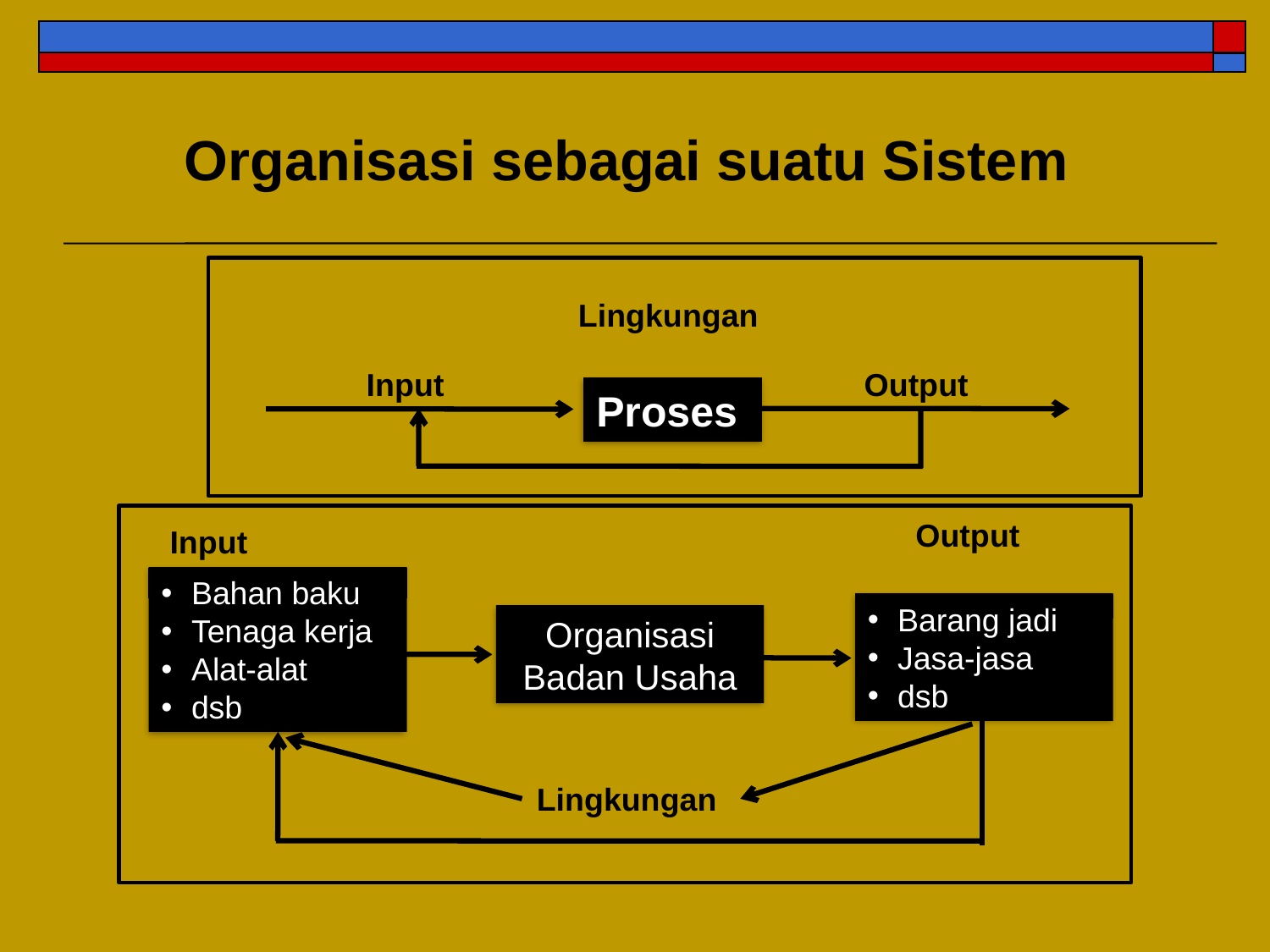

# Organisasi sebagai suatu Sistem

Lingkungan
Input
Output
Proses

Output
Input
Bahan baku
Tenaga kerja
Alat-alat
dsb
Barang jadi
Jasa-jasa
dsb
Organisasi Badan Usaha
Lingkungan